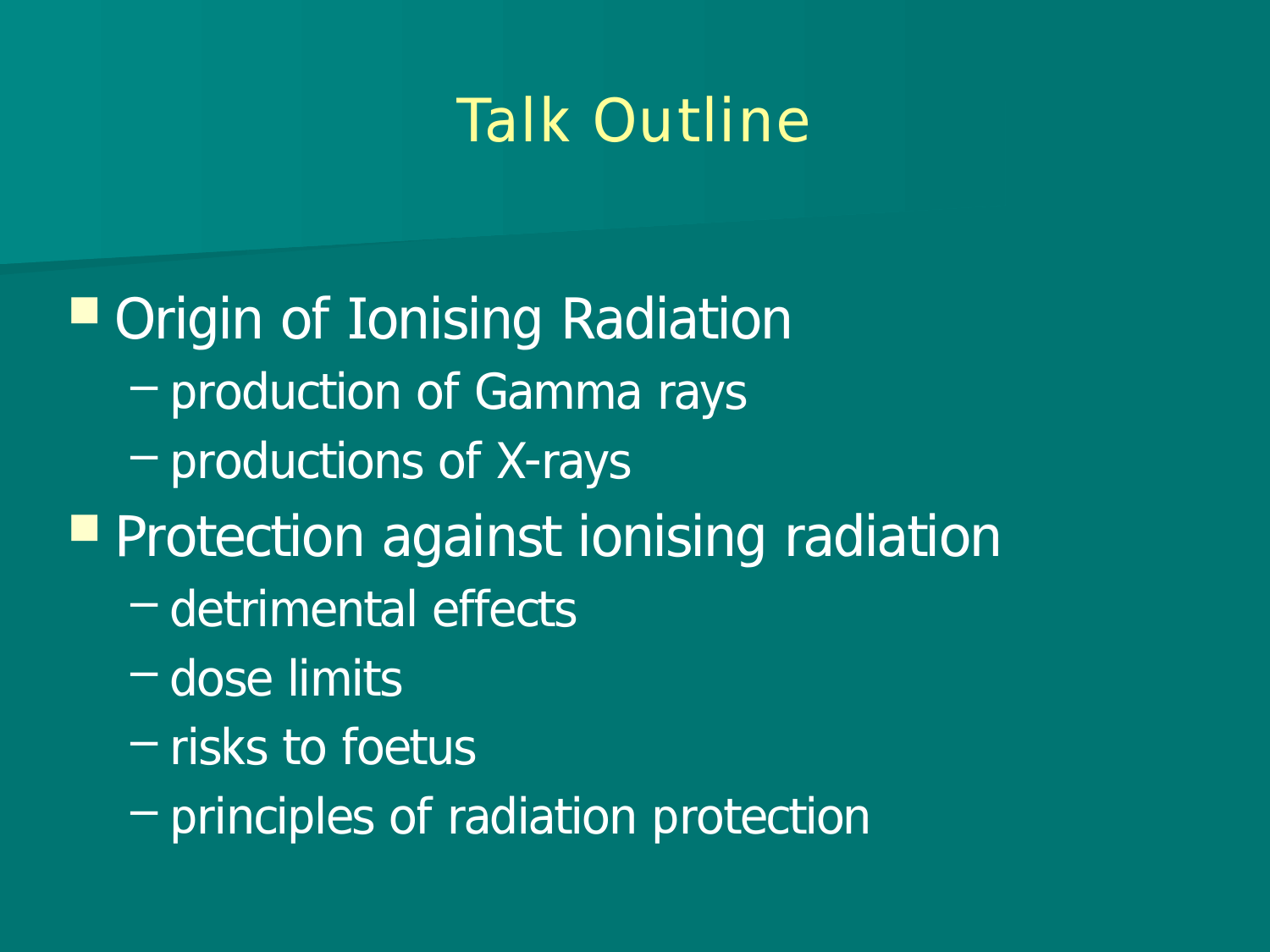

# Talk Outline
Origin of Ionising Radiation
production of Gamma rays
productions of X-rays
Protection against ionising radiation
detrimental effects
dose limits
risks to foetus
principles of radiation protection